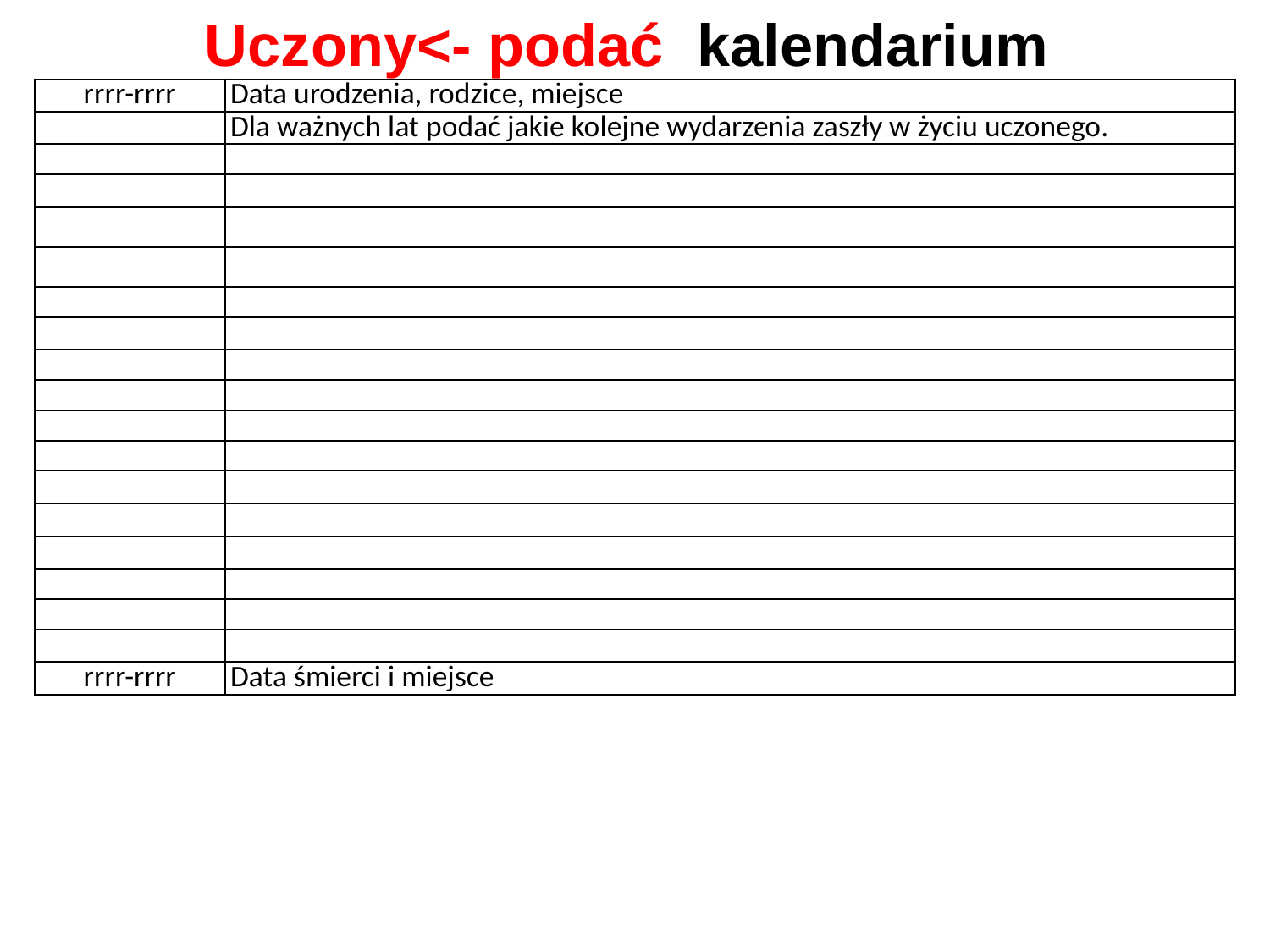

# Uczony<- podać  kalendarium
| rrrr-rrrr | Data urodzenia, rodzice, miejsce |
| --- | --- |
|  | Dla ważnych lat podać jakie kolejne wydarzenia zaszły w życiu uczonego. |
|  |  |
|  |  |
|  |  |
|  |  |
|  |  |
|  |  |
|  |  |
|  |  |
|  |  |
|  |  |
|  |  |
|  |  |
|  |  |
|  |  |
|  |  |
|  |  |
| rrrr-rrrr | Data śmierci i miejsce |